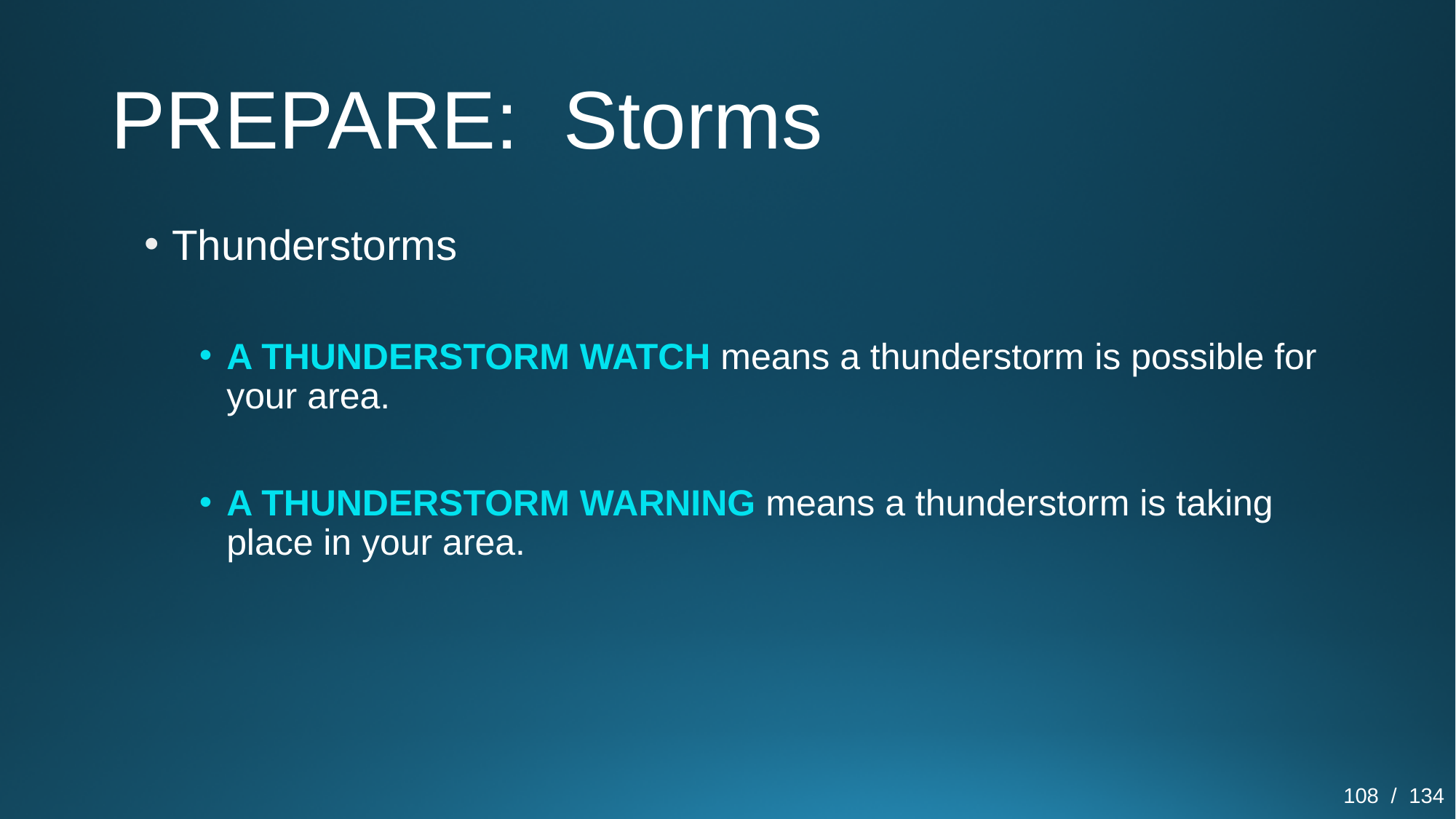

# PREPARE:  Storms
Thunderstorms

A THUNDERSTORM WATCH means a thunderstorm is possible for your area.

A THUNDERSTORM WARNING means a thunderstorm is taking place in your area.

108